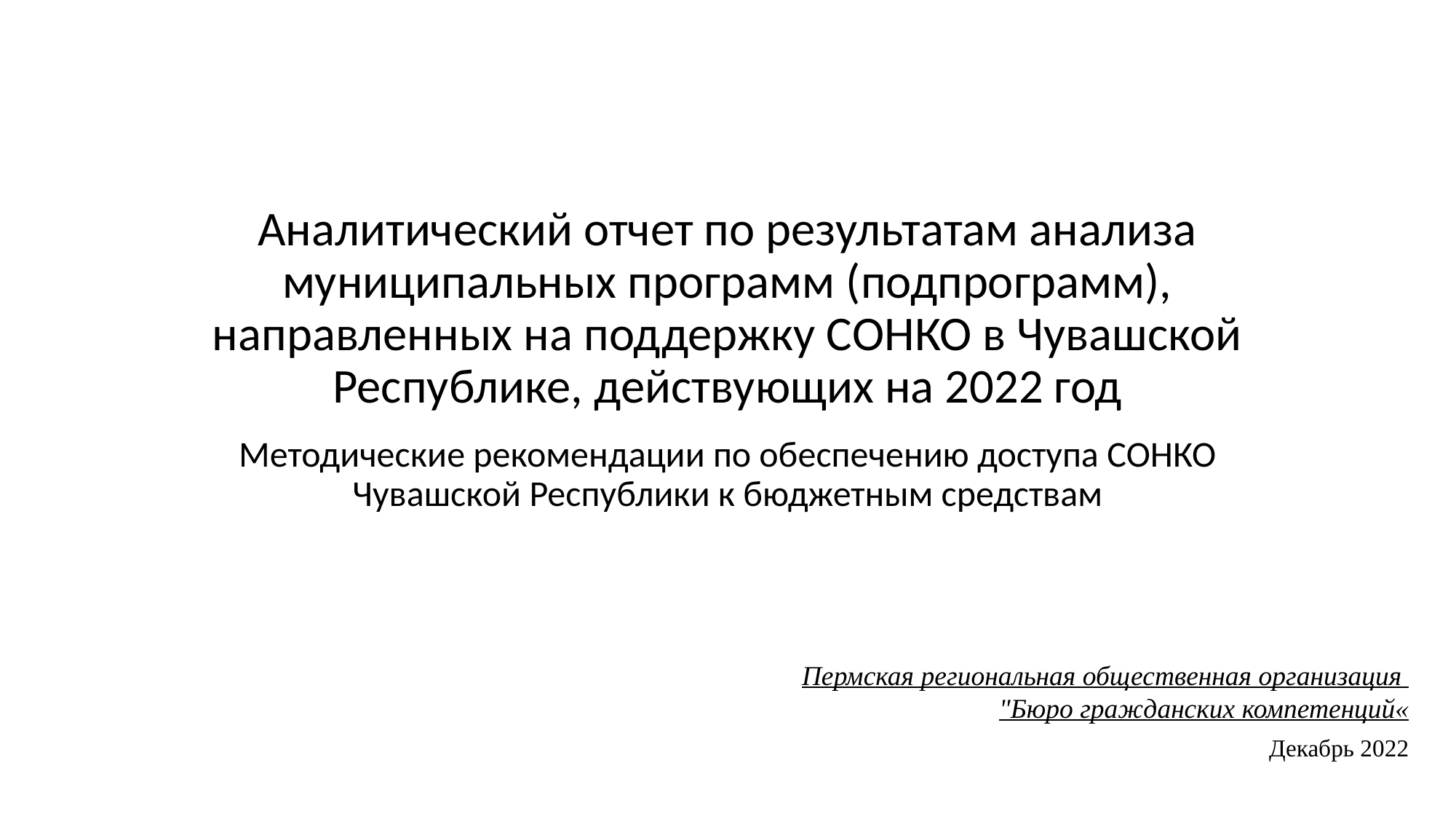

# Аналитический отчет по результатам анализа муниципальных программ (подпрограмм), направленных на поддержку СОНКО в Чувашской Республике, действующих на 2022 год
Методические рекомендации по обеспечению доступа СОНКО Чувашской Республики к бюджетным средствам
Пермская региональная общественная организация
"Бюро гражданских компетенций«
Декабрь 2022